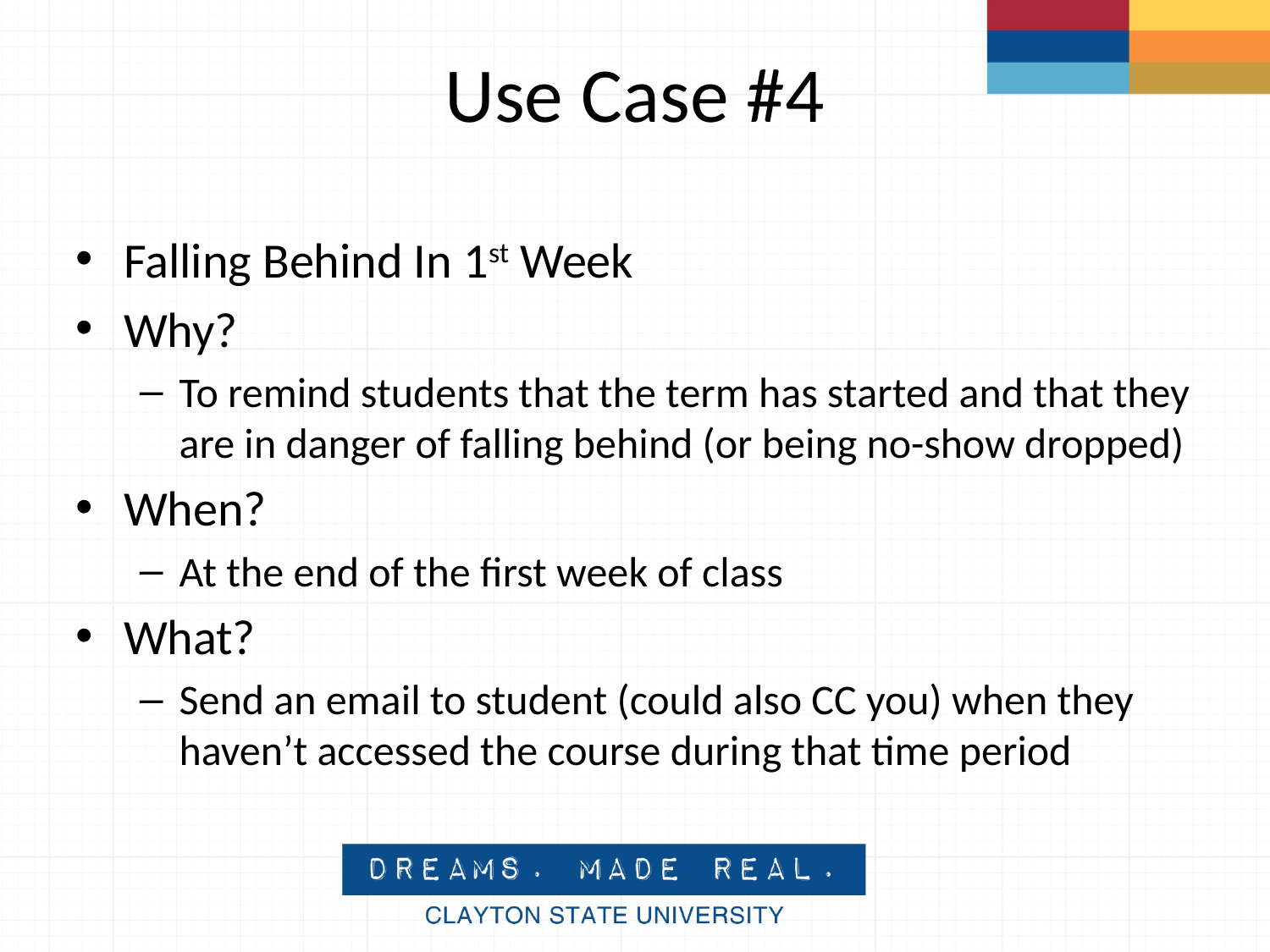

# Use Case #4
Falling Behind In 1st Week
Why?
To remind students that the term has started and that they are in danger of falling behind (or being no-show dropped)
When?
At the end of the first week of class
What?
Send an email to student (could also CC you) when they haven’t accessed the course during that time period